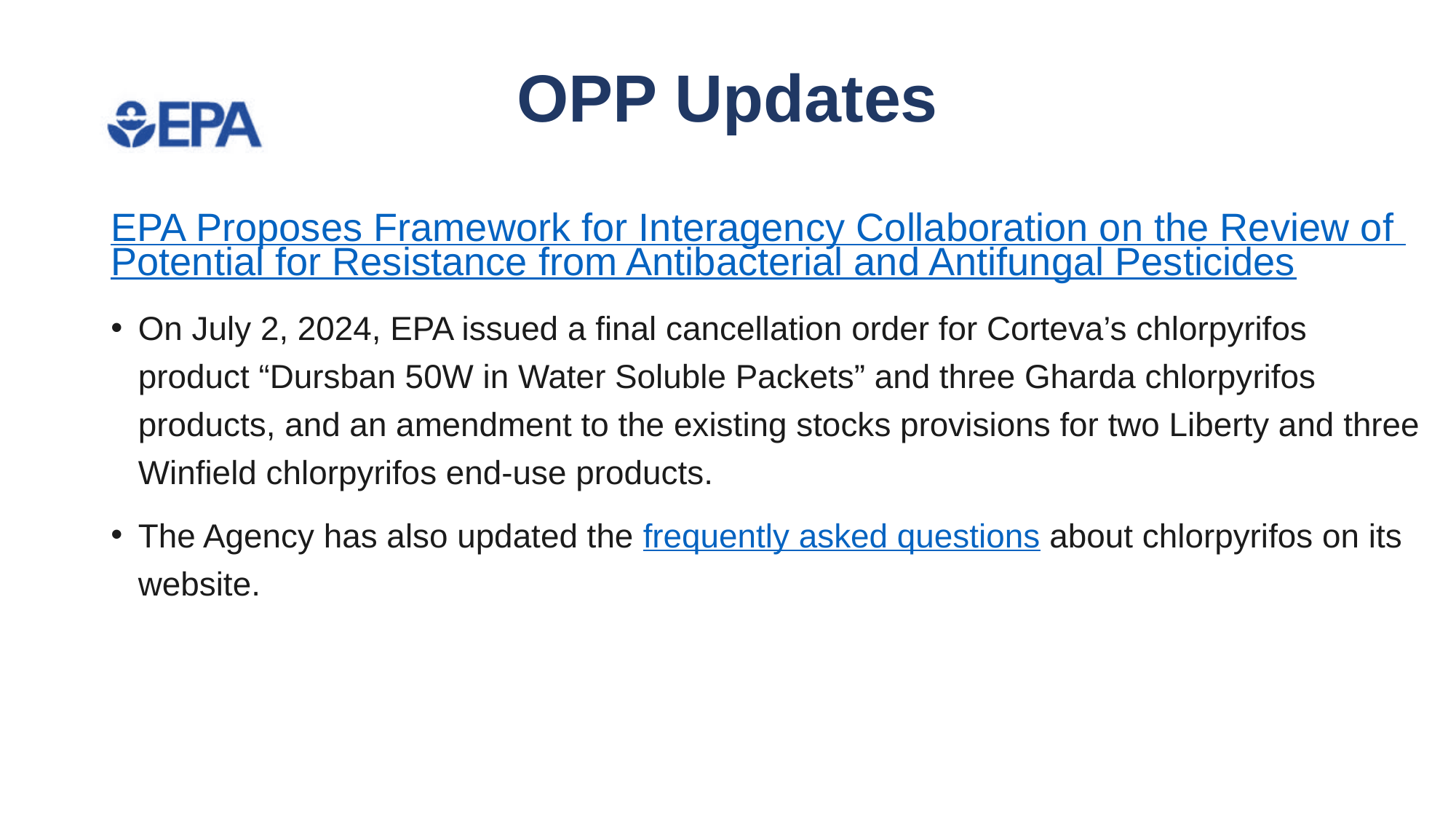

# OPP Updates
EPA Proposes Framework for Interagency Collaboration on the Review of Potential for Resistance from Antibacterial and Antifungal Pesticides
On July 2, 2024, EPA issued a final cancellation order for Corteva’s chlorpyrifos product “Dursban 50W in Water Soluble Packets” and three Gharda chlorpyrifos products, and an amendment to the existing stocks provisions for two Liberty and three Winfield chlorpyrifos end-use products.
The Agency has also updated the frequently asked questions about chlorpyrifos on its website.